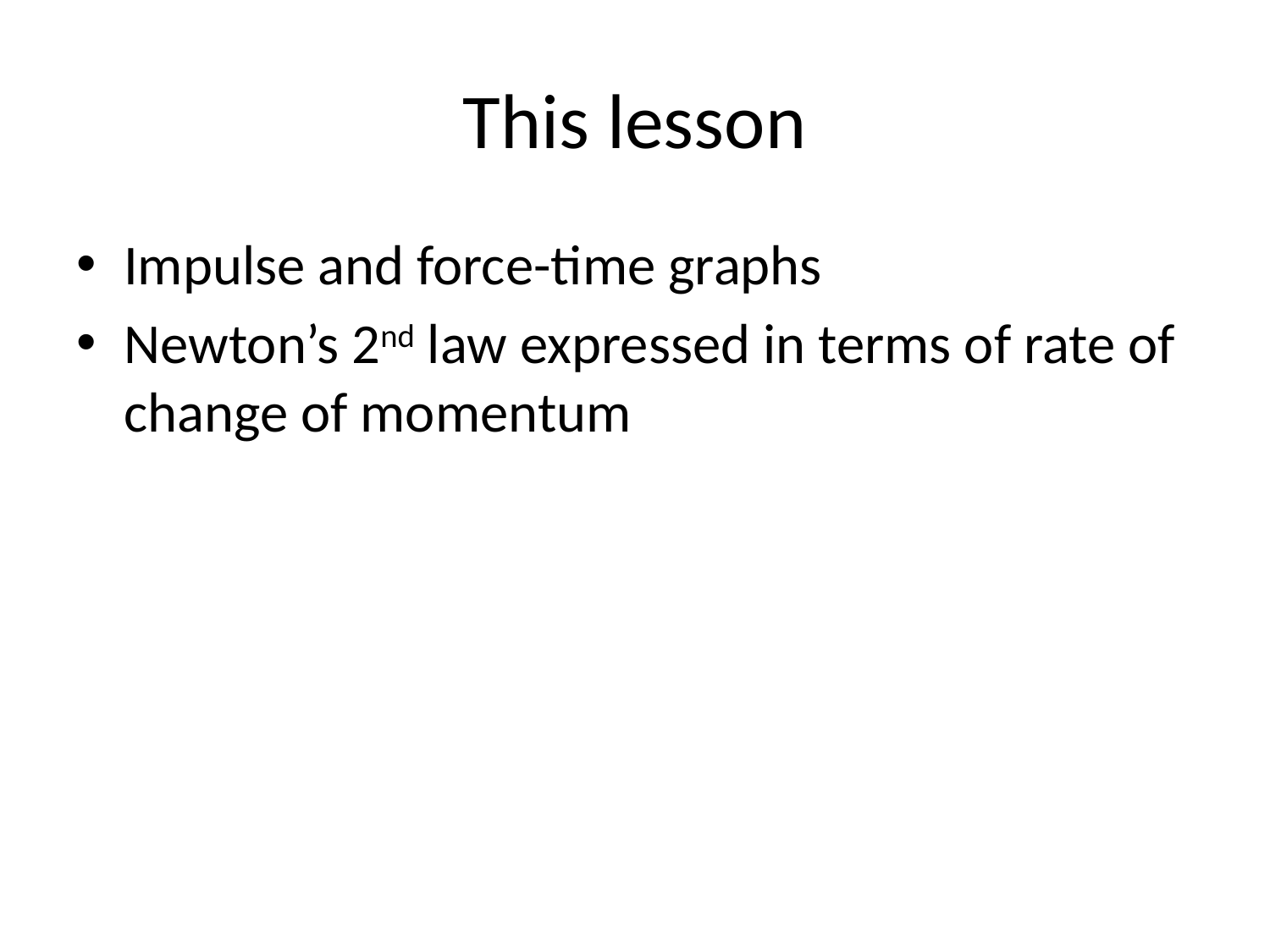

# This lesson
Impulse and force-time graphs
Newton’s 2nd law expressed in terms of rate of change of momentum